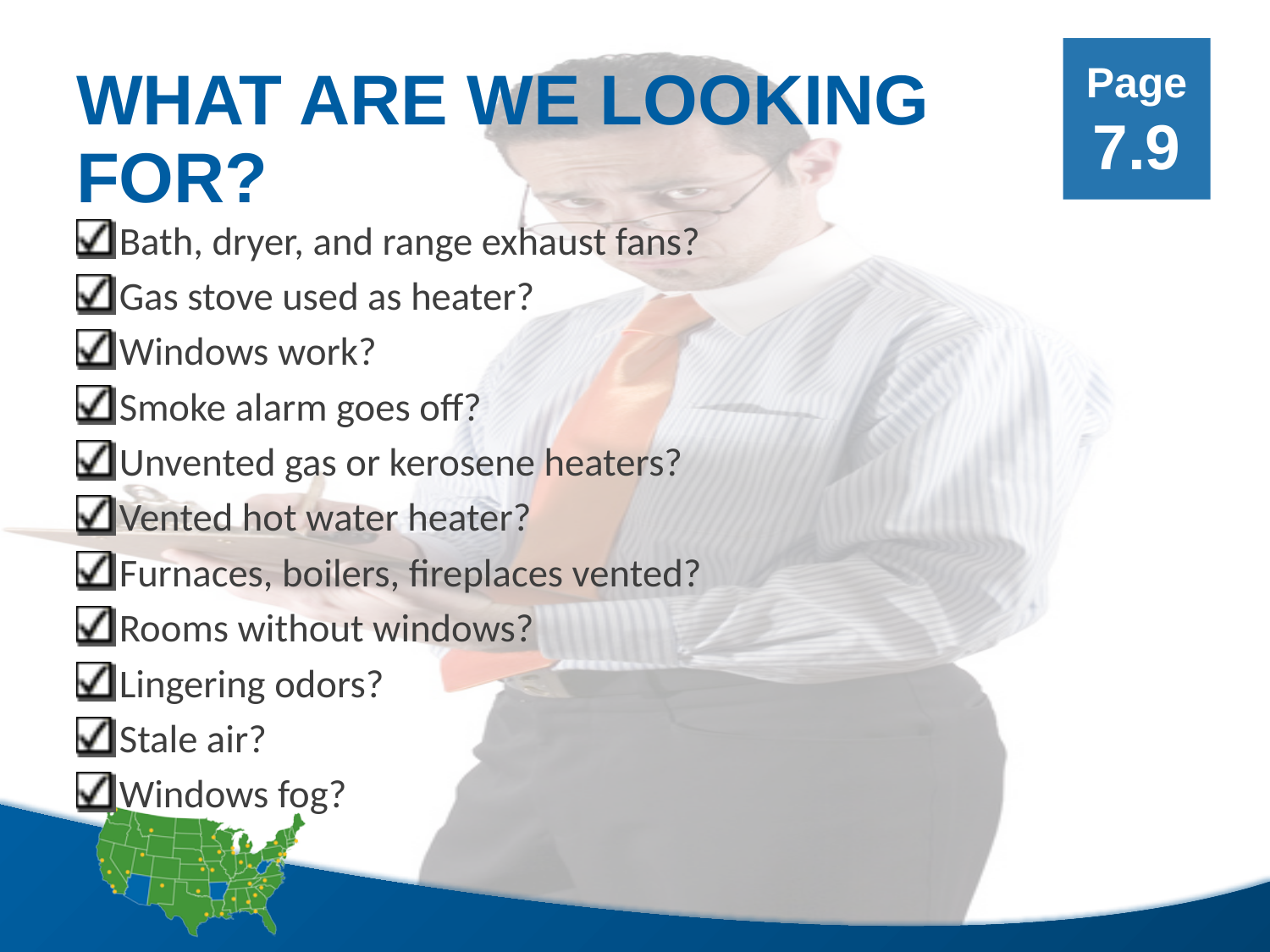

Page 7.9
# What are we looking for?
Bath, dryer, and range exhaust fans?
Gas stove used as heater?
Windows work?
Smoke alarm goes off?
Unvented gas or kerosene heaters?
Vented hot water heater?
Furnaces, boilers, fireplaces vented?
Rooms without windows?
Lingering odors?
Stale air?
Windows fog?